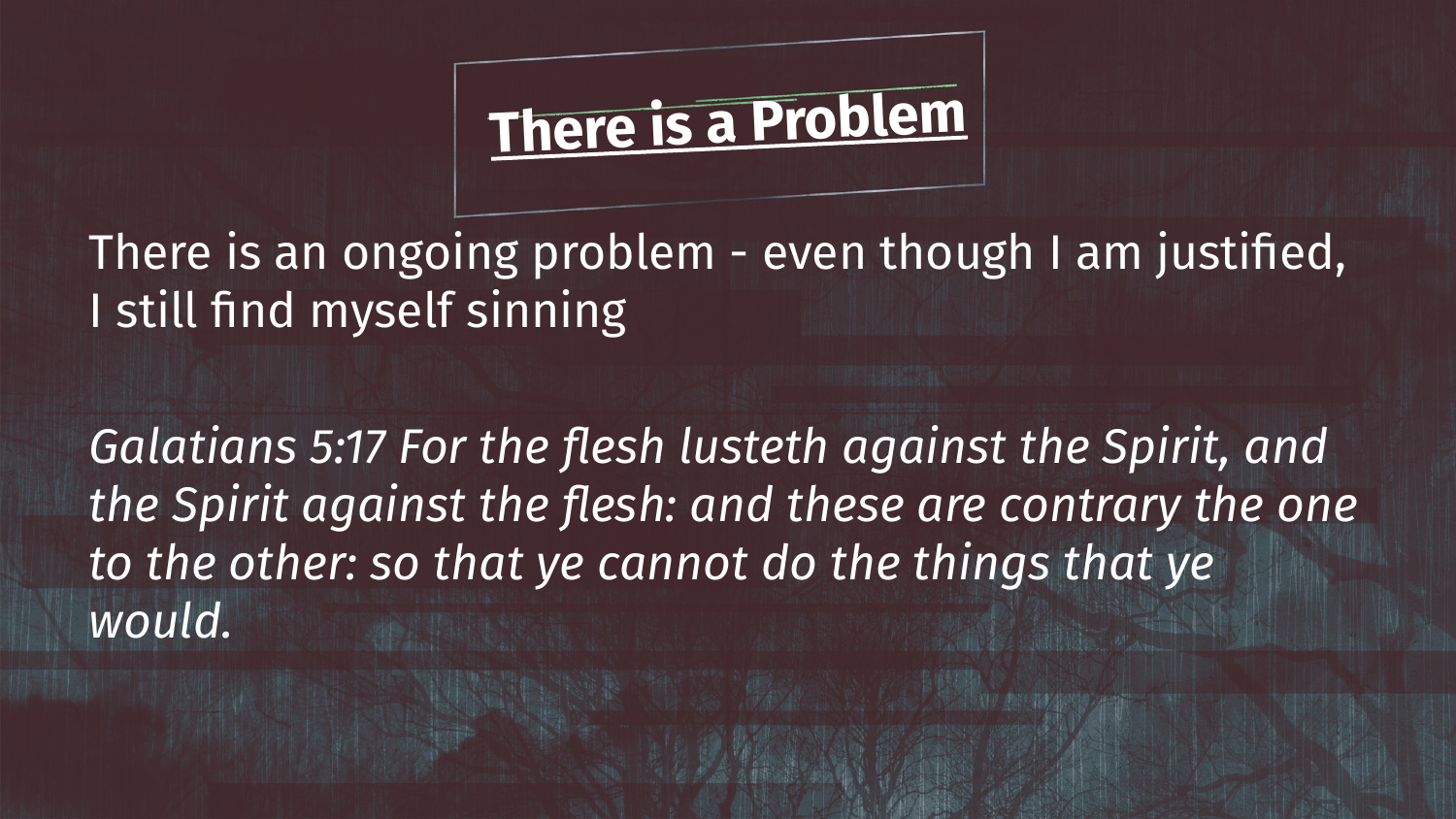

There is a Problem
There is an ongoing problem - even though I am justified, I still find myself sinning

Galatians 5:17 For the flesh lusteth against the Spirit, and the Spirit against the flesh: and these are contrary the one to the other: so that ye cannot do the things that ye would.